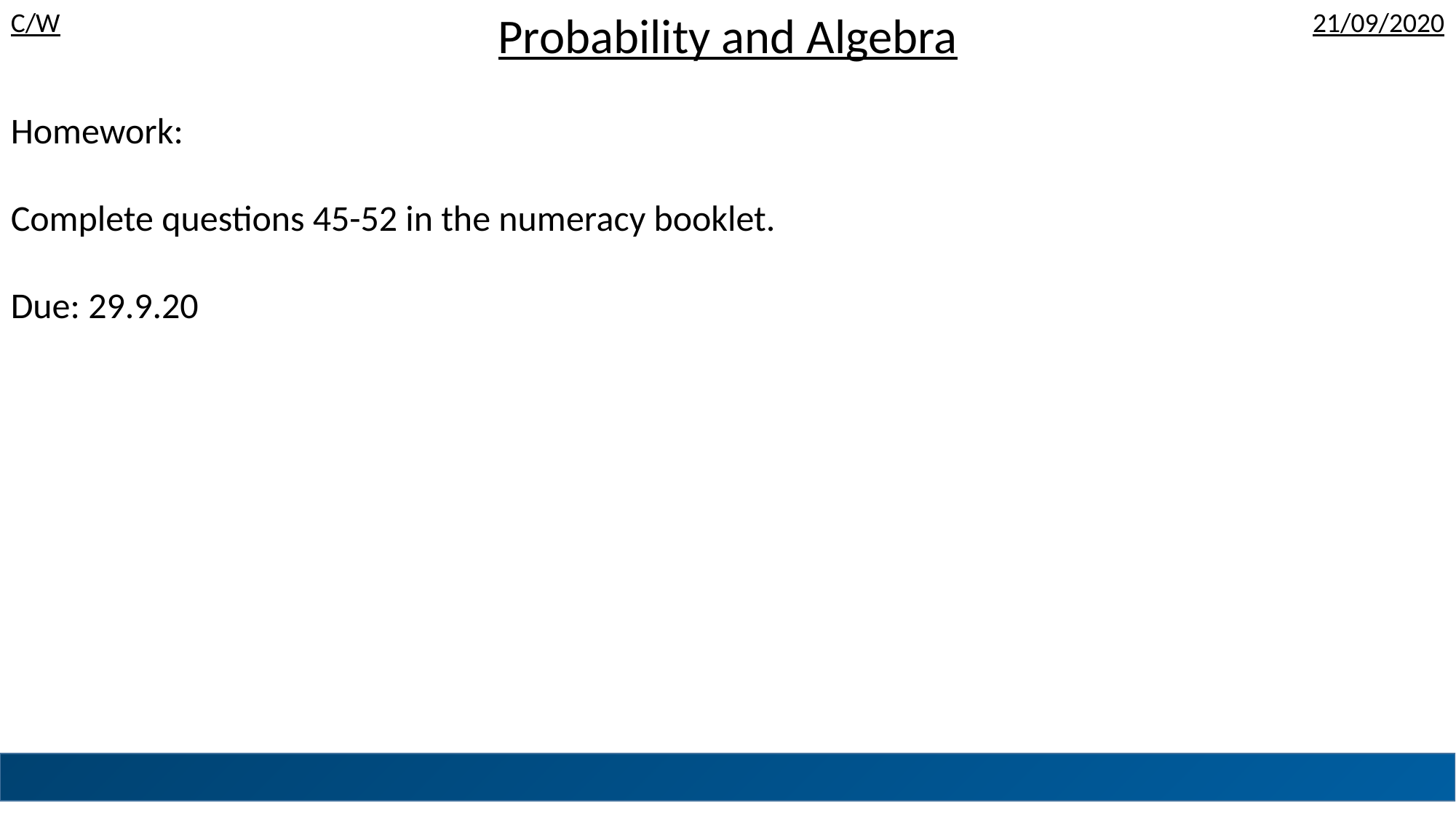

Probability and Algebra

Homework:

Complete questions 45-52 in the numeracy booklet.

Due: 29.9.20